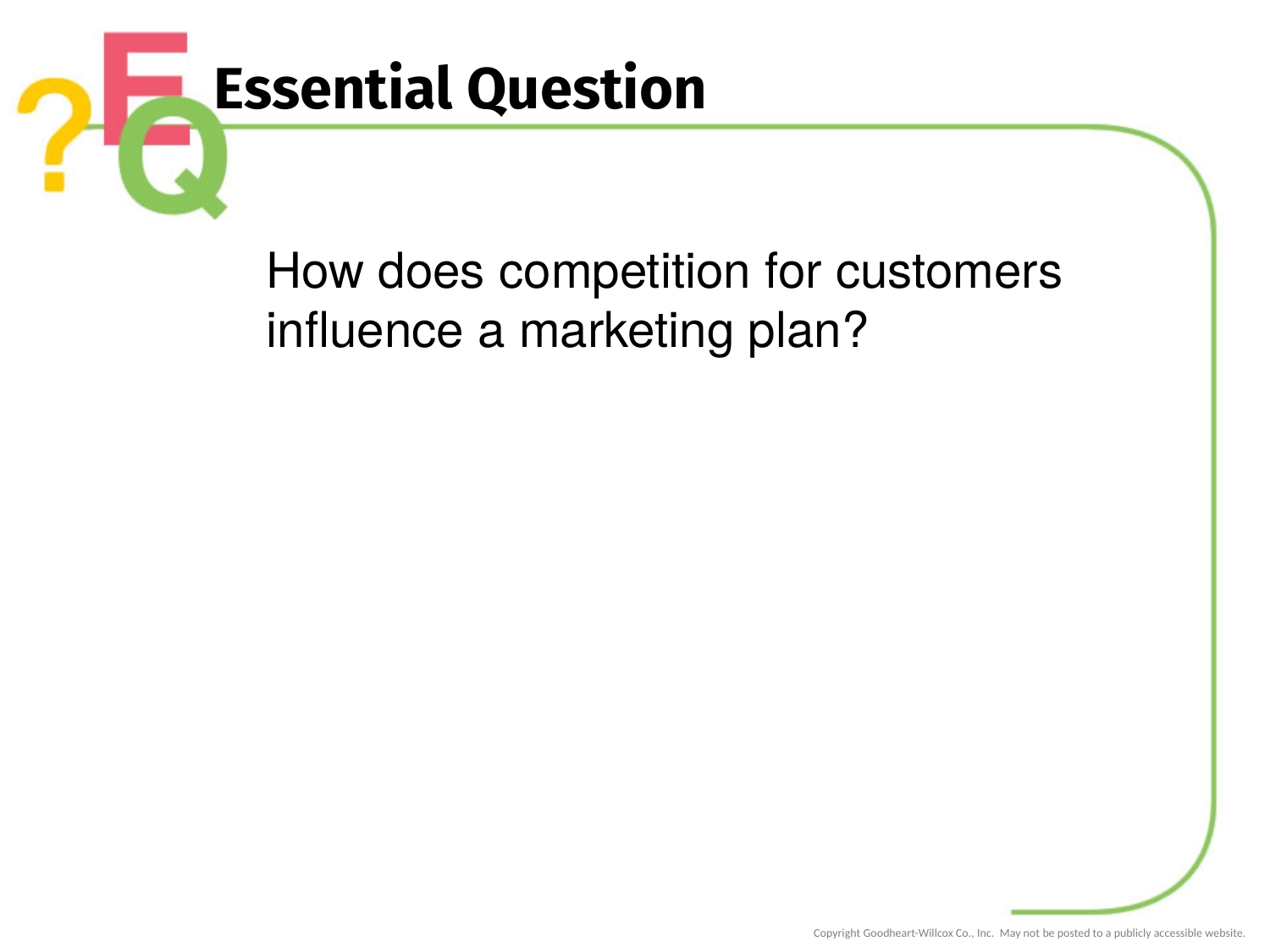

# Essential Question
How does competition for customers influence a marketing plan?